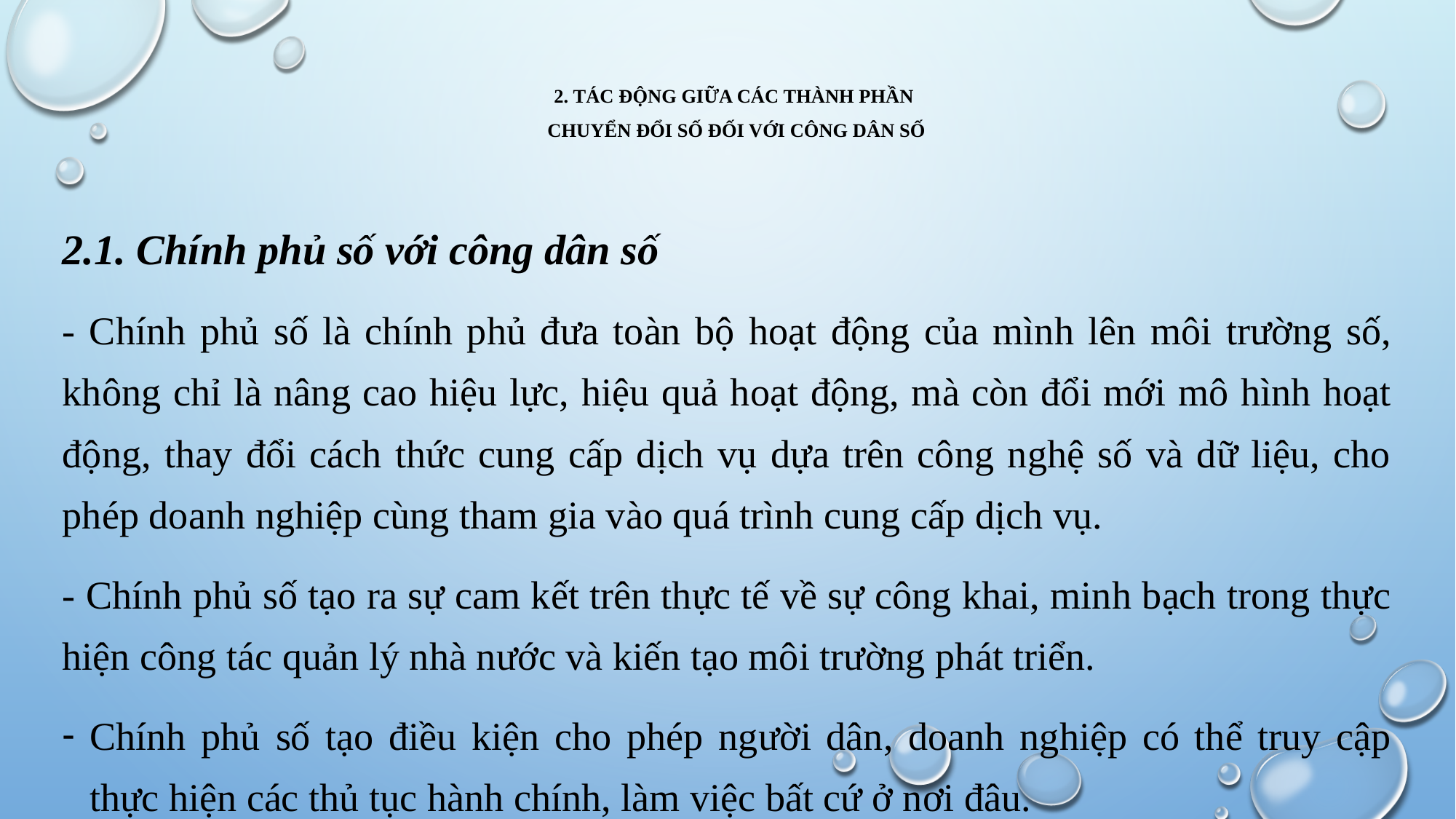

# 2. TÁC ĐỘNG GIỮA CÁC THÀNH PHẦN CHUYỂN ĐỔI SỐ ĐỐI VỚI CÔNG DÂN SỐ
2.1. Chính phủ số với công dân số
- Chính phủ số là chính phủ đưa toàn bộ hoạt động của mình lên môi trường số, không chỉ là nâng cao hiệu lực, hiệu quả hoạt động, mà còn đổi mới mô hình hoạt động, thay đổi cách thức cung cấp dịch vụ dựa trên công nghệ số và dữ liệu, cho phép doanh nghiệp cùng tham gia vào quá trình cung cấp dịch vụ.
- Chính phủ số tạo ra sự cam kết trên thực tế về sự công khai, minh bạch trong thực hiện công tác quản lý nhà nước và kiến tạo môi trường phát triển.
Chính phủ số tạo điều kiện cho phép người dân, doanh nghiệp có thể truy cập thực hiện các thủ tục hành chính, làm việc bất cứ ở nơi đâu.